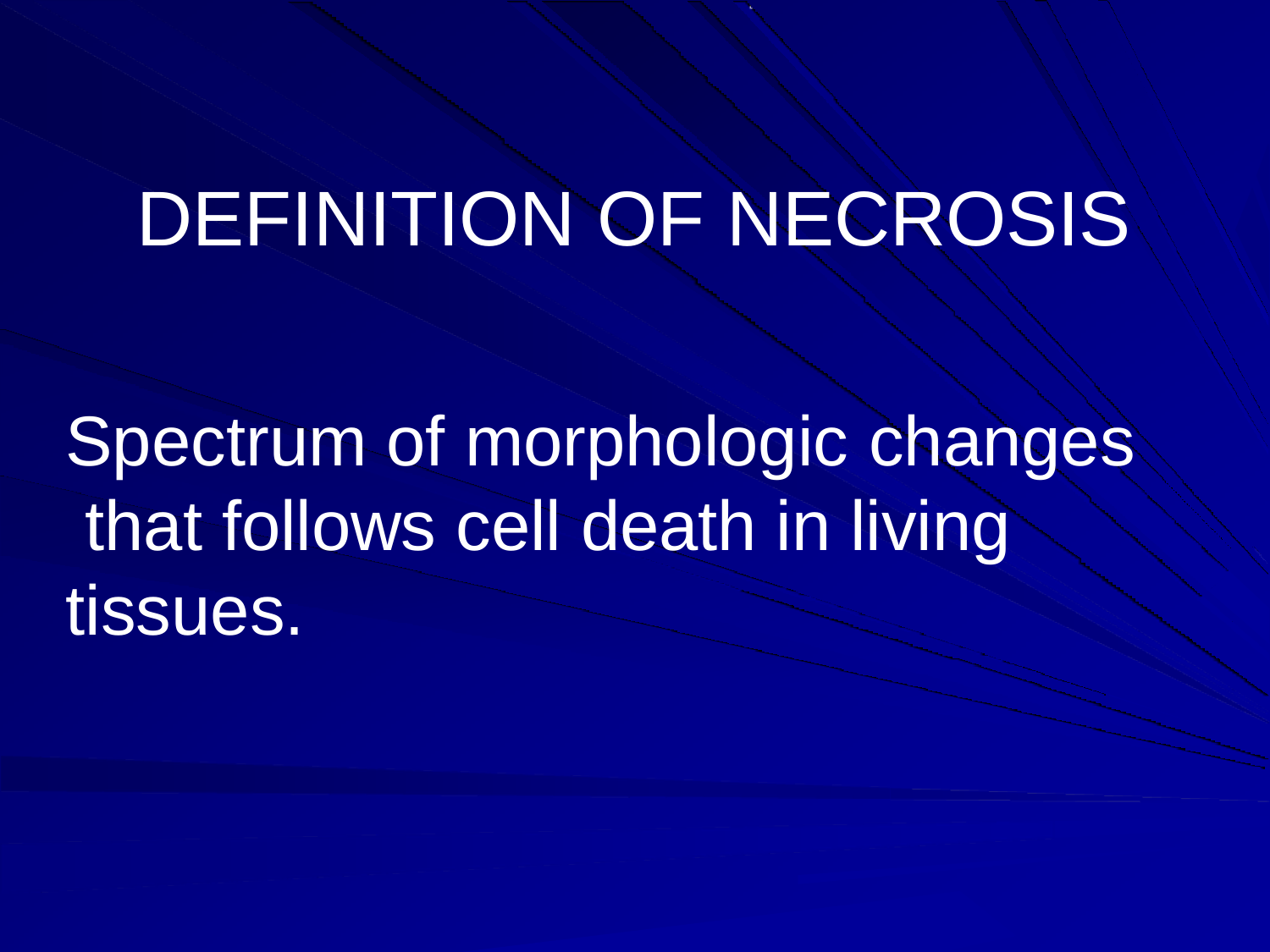

DEFINITION OF NECROSIS

Spectrum of morphologic changes  that follows cell death in living  tissues.